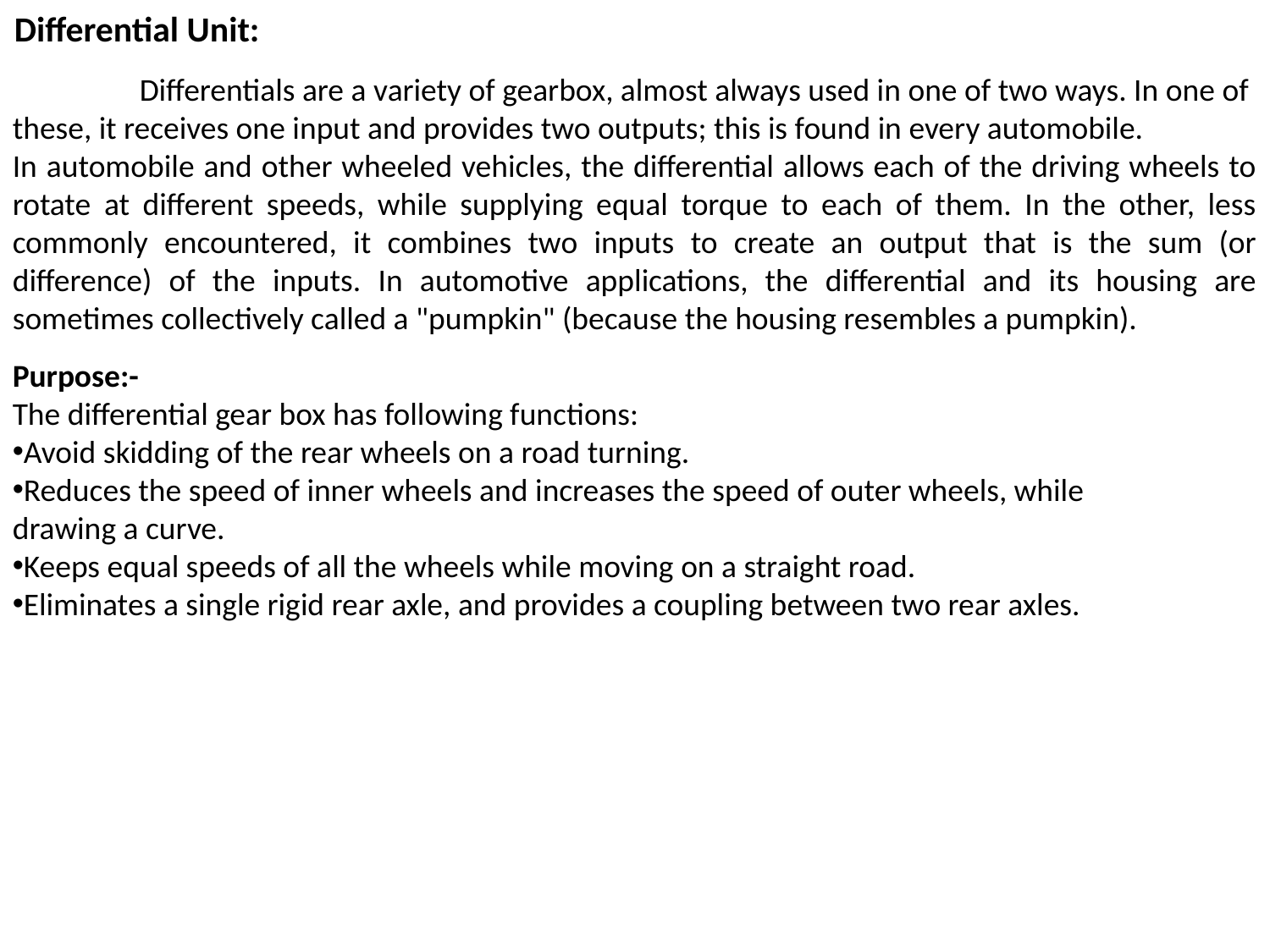

Differential Unit:
	Differentials are a variety of gearbox, almost always used in one of two ways. In one of
these, it receives one input and provides two outputs; this is found in every automobile.
In automobile and other wheeled vehicles, the differential allows each of the driving wheels to rotate at different speeds, while supplying equal torque to each of them. In the other, less commonly encountered, it combines two inputs to create an output that is the sum (or difference) of the inputs. In automotive applications, the differential and its housing are sometimes collectively called a "pumpkin" (because the housing resembles a pumpkin).
Purpose:-
The differential gear box has following functions:
Avoid skidding of the rear wheels on a road turning.
Reduces the speed of inner wheels and increases the speed of outer wheels, while
drawing a curve.
Keeps equal speeds of all the wheels while moving on a straight road.
Eliminates a single rigid rear axle, and provides a coupling between two rear axles.